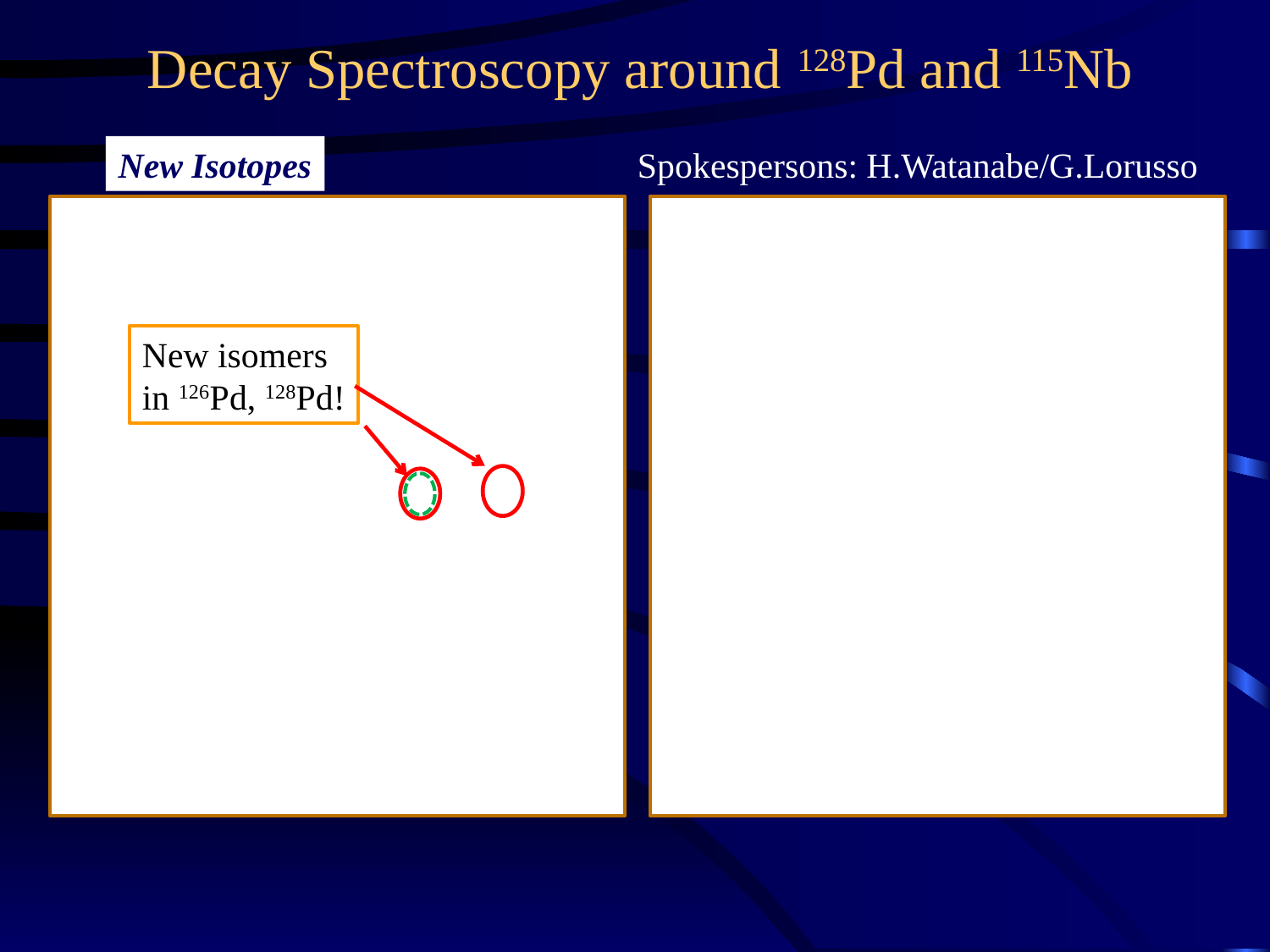

# Decay Spectroscopy around 128Pd and 115Nb
New Isotopes
Spokespersons: H.Watanabe/G.Lorusso

New isomers
in 126Pd, 128Pd!